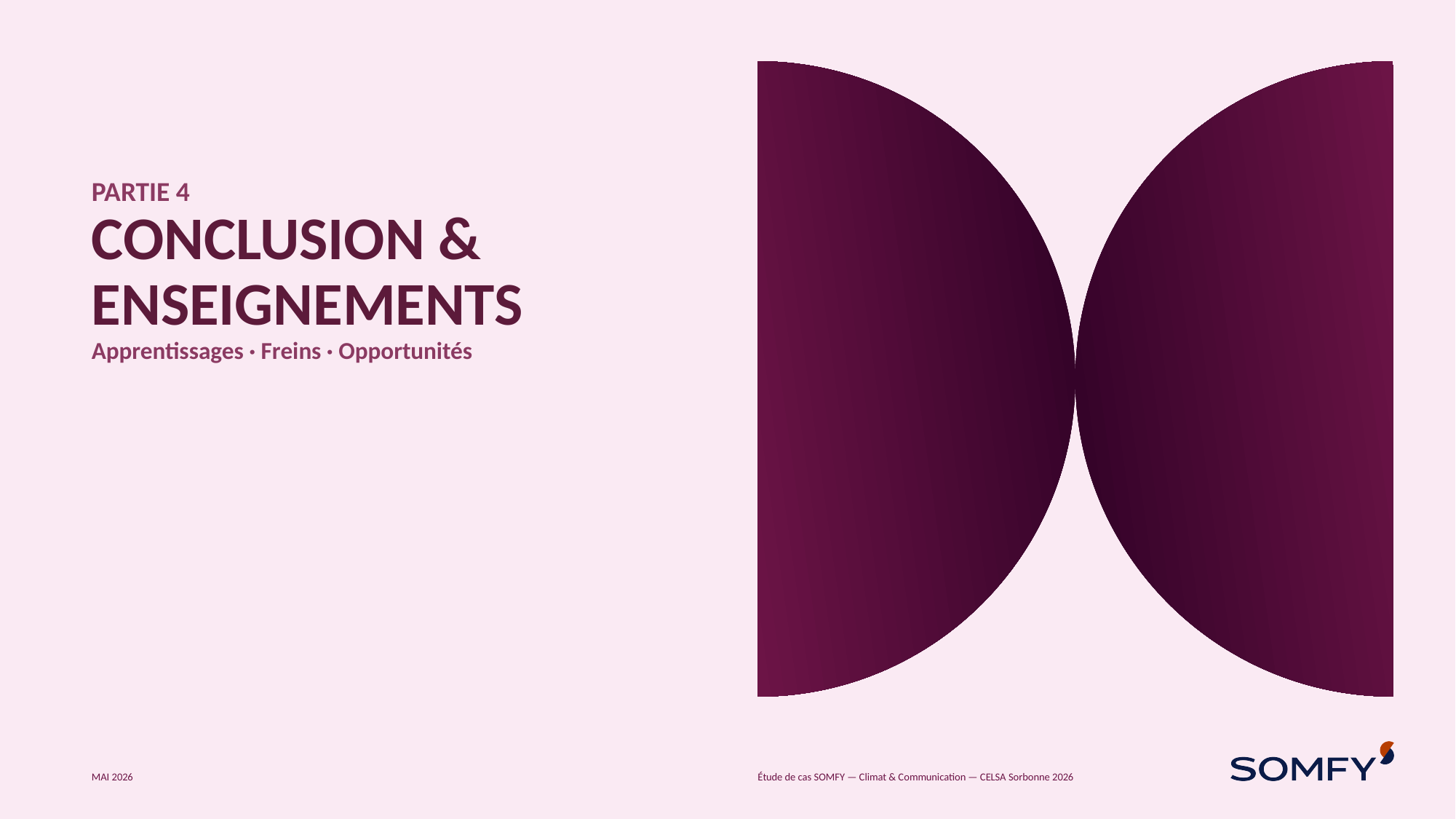

# PARTIE 4
CONCLUSION &
ENSEIGNEMENTS
Apprentissages · Freins · Opportunités
MAI 2026
Étude de cas SOMFY — Climat & Communication — CELSA Sorbonne 2026